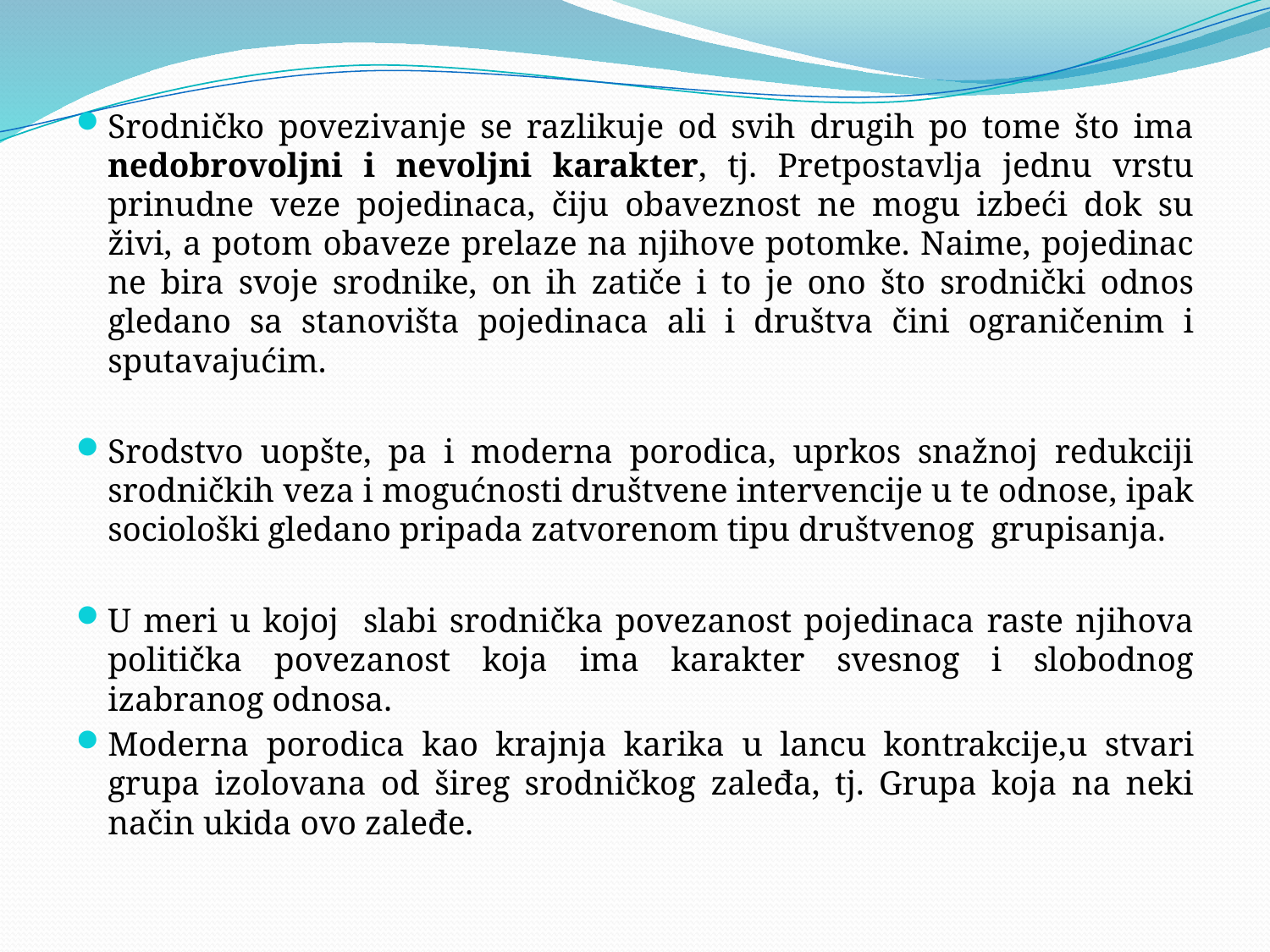

#
Srodničko povezivanje se razlikuje od svih drugih po tome što ima nedobrovoljni i nevoljni karakter, tj. Pretpostavlja jednu vrstu prinudne veze pojedinaca, čiju obaveznost ne mogu izbeći dok su živi, a potom obaveze prelaze na njihove potomke. Naime, pojedinac ne bira svoje srodnike, on ih zatiče i to je ono što srodnički odnos gledano sa stanovišta pojedinaca ali i društva čini ograničenim i sputavajućim.

Srodstvo uopšte, pa i moderna porodica, uprkos snažnoj redukciji srodničkih veza i mogućnosti društvene intervencije u te odnose, ipak sociološki gledano pripada zatvorenom tipu društvenog  grupisanja.

U meri u kojoj  slabi srodnička povezanost pojedinaca raste njihova politička povezanost koja ima karakter svesnog i slobodnog izabranog odnosa.
Moderna porodica kao krajnja karika u lancu kontrakcije,u stvari grupa izolovana od šireg srodničkog zaleđa, tj. Grupa koja na neki način ukida ovo zaleđe.